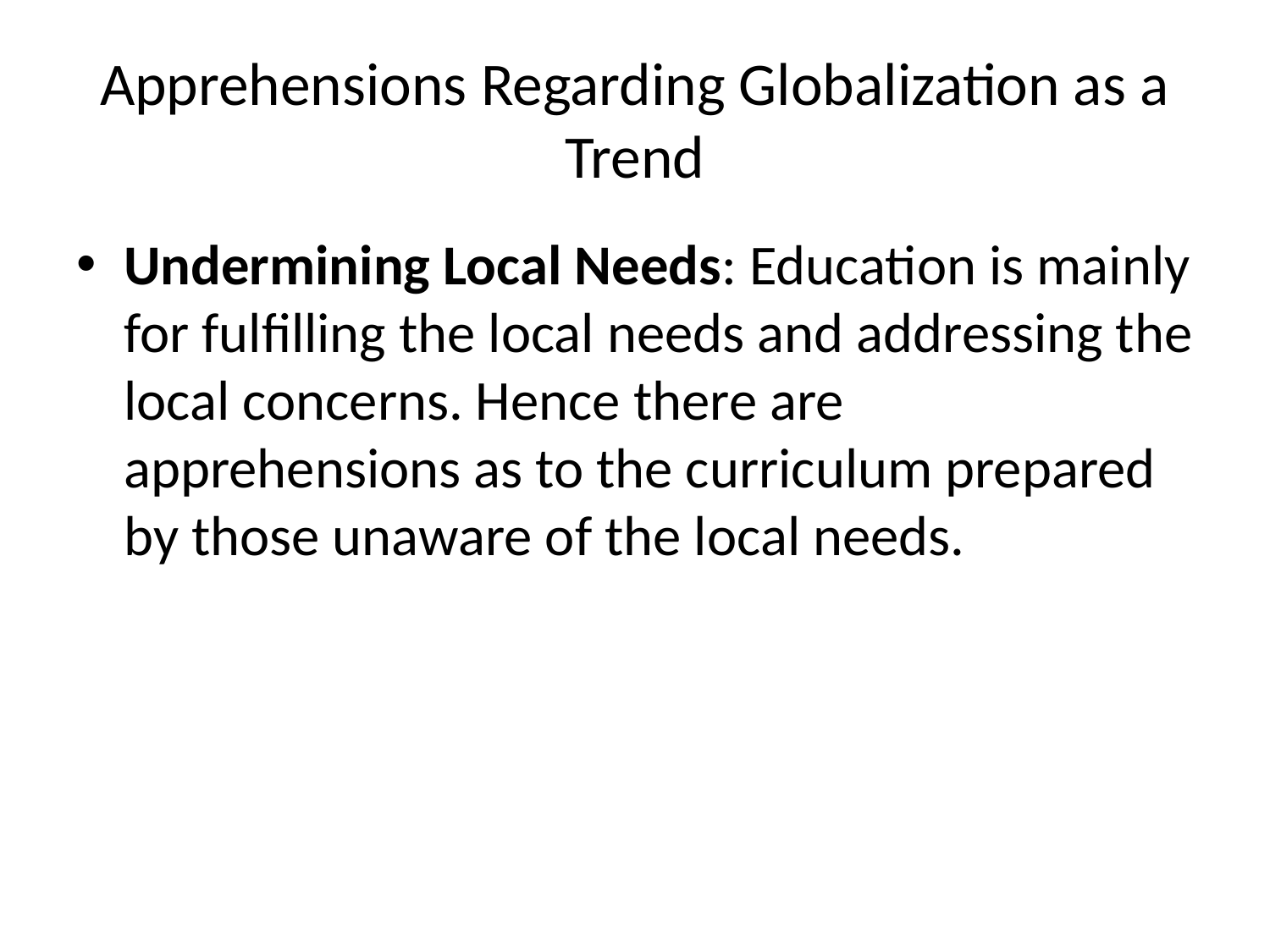

# Apprehensions Regarding Globalization as a Trend
Undermining Local Needs: Education is mainly for fulfilling the local needs and addressing the local concerns. Hence there are apprehensions as to the curriculum prepared by those unaware of the local needs.